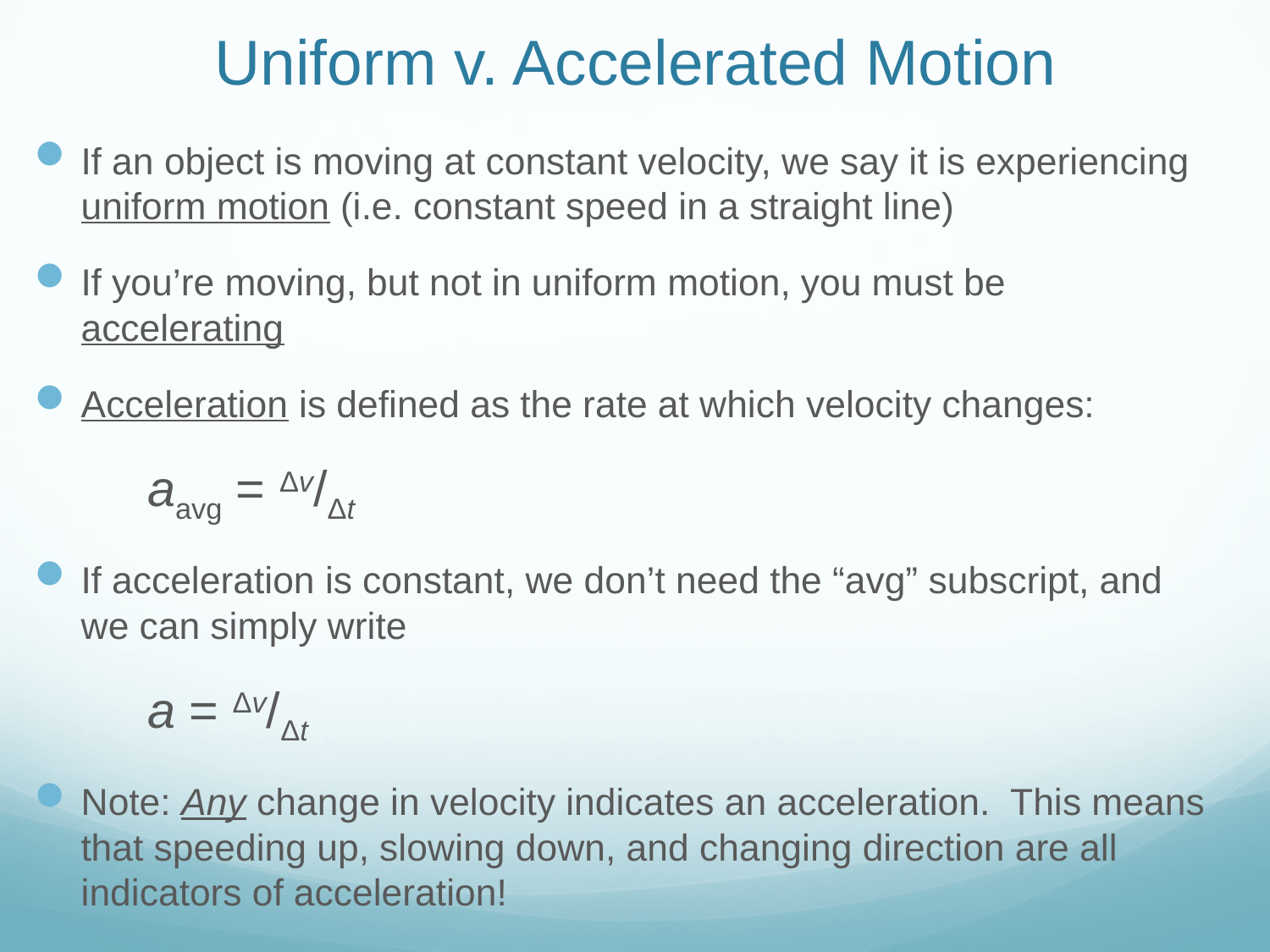

# Uniform v. Accelerated Motion
If an object is moving at constant velocity, we say it is experiencing uniform motion (i.e. constant speed in a straight line)
If you’re moving, but not in uniform motion, you must be accelerating
Acceleration is defined as the rate at which velocity changes:
			aavg = Δv/Δt
If acceleration is constant, we don’t need the “avg” subscript, and we can simply write
			a = Δv/Δt
Note: Any change in velocity indicates an acceleration.  This means that speeding up, slowing down, and changing direction are all indicators of acceleration!